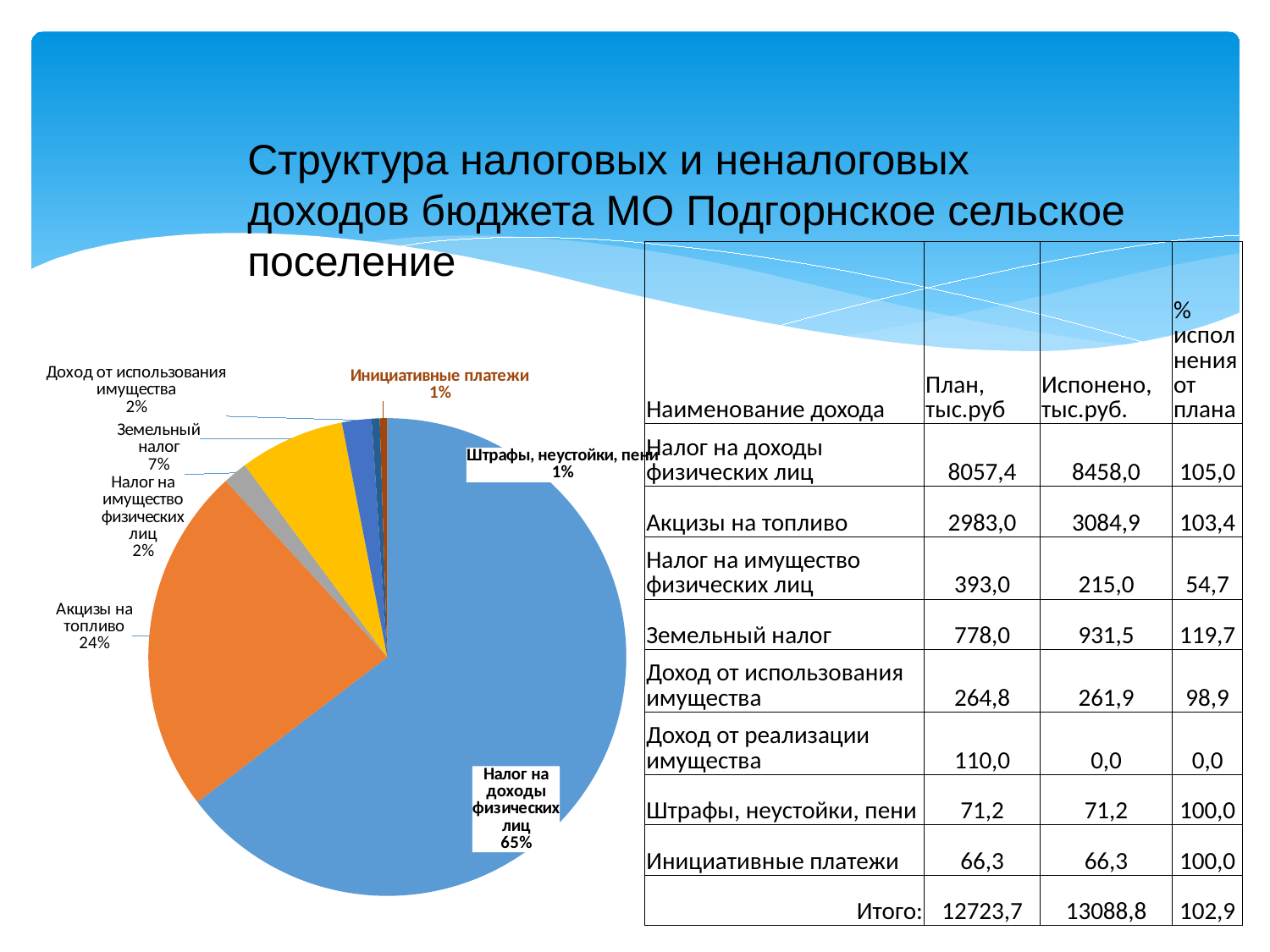

Структура налоговых и неналоговых доходов бюджета МО Подгорнское сельское поселение
| Наименование дохода | План, тыс.руб | Испонено, тыс.руб. | % исполнения от плана |
| --- | --- | --- | --- |
| Налог на доходы физических лиц | 8057,4 | 8458,0 | 105,0 |
| Акцизы на топливо | 2983,0 | 3084,9 | 103,4 |
| Налог на имущество физических лиц | 393,0 | 215,0 | 54,7 |
| Земельный налог | 778,0 | 931,5 | 119,7 |
| Доход от использования имущества | 264,8 | 261,9 | 98,9 |
| Доход от реализации имущества | 110,0 | 0,0 | 0,0 |
| Штрафы, неустойки, пени | 71,2 | 71,2 | 100,0 |
| Инициативные платежи | 66,3 | 66,3 | 100,0 |
| Итого: | 12723,7 | 13088,8 | 102,9 |

### Chart

| Category |  |
|---|---|
| Налог на доходы физических лиц | 8458.0 |
| Акцизы на топливо | 3084.9 |
| Налог на имущество физических лиц | 215.0 |
| Земельный налог | 931.5 |
| Доход от использования имущества | 261.9 |
| Доход от реализации имущества | 0.0 |
| Штрафы, неустойки, пени | 71.2 |
| Инициативные платежи | 66.3 |